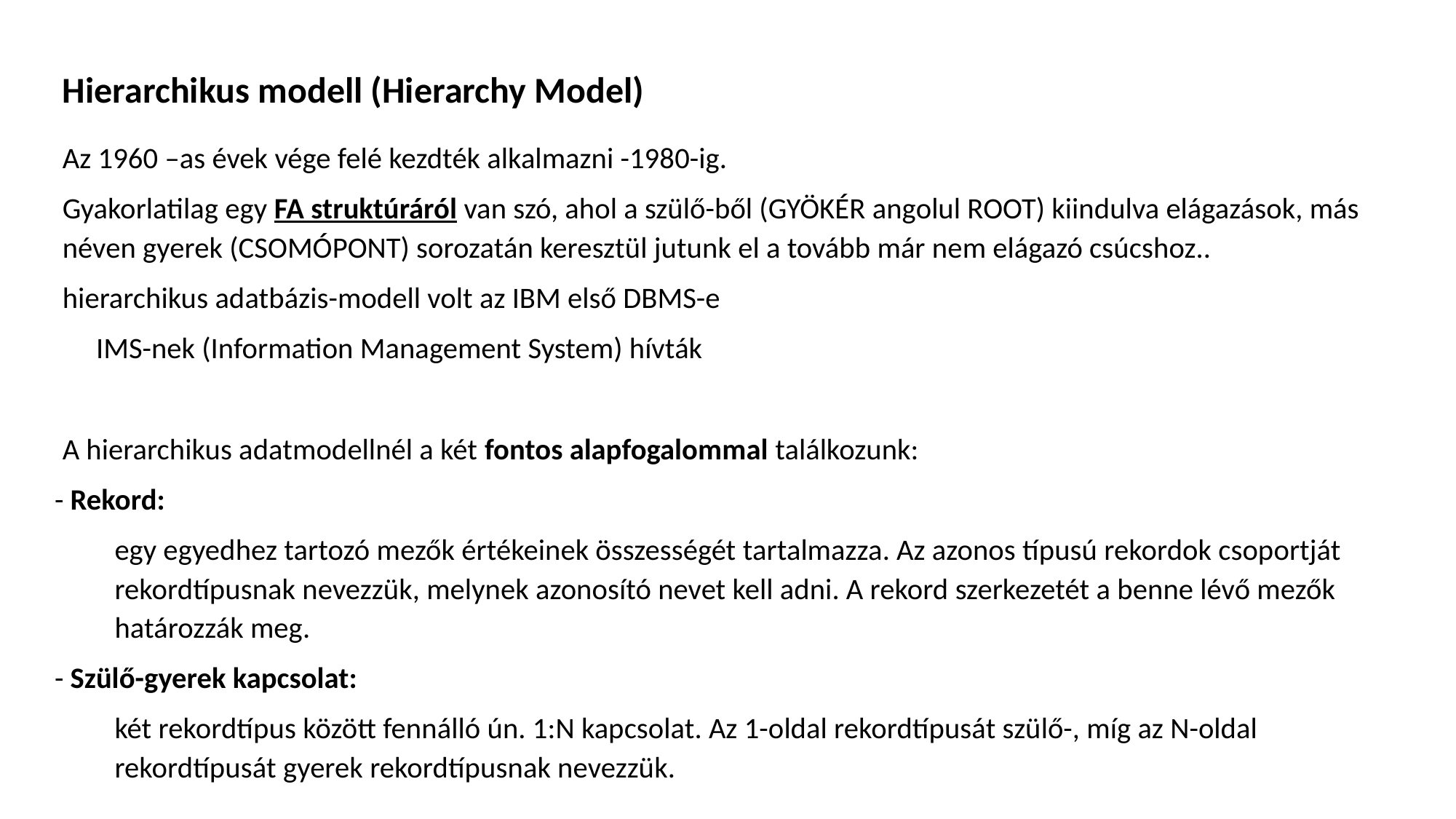

# Hierarchikus modell (Hierarchy Model)
Az 1960 –as évek vége felé kezdték alkalmazni -1980-ig.
Gyakorlatilag egy FA struktúráról van szó, ahol a szülő-ből (GYÖKÉR angolul ROOT) kiindulva elágazások, más néven gyerek (CSOMÓPONT) sorozatán keresztül jutunk el a tovább már nem elágazó csúcshoz..
hierarchikus adatbázis-modell volt az IBM első DBMS-e
     IMS-nek (Information Management System) hívták

A hierarchikus adatmodellnél a két fontos alapfogalommal találkozunk:
- Rekord:
egy egyedhez tartozó mezők értékeinek összességét tartalmazza. Az azonos típusú rekordok csoportját rekordtípusnak nevezzük, melynek azonosító nevet kell adni. A rekord szerkezetét a benne lévő mezők határozzák meg.
- Szülő-gyerek kapcsolat:
két rekordtípus között fennálló ún. 1:N kapcsolat. Az 1-oldal rekordtípusát szülő-, míg az N-oldal rekordtípusát gyerek rekordtípusnak nevezzük.